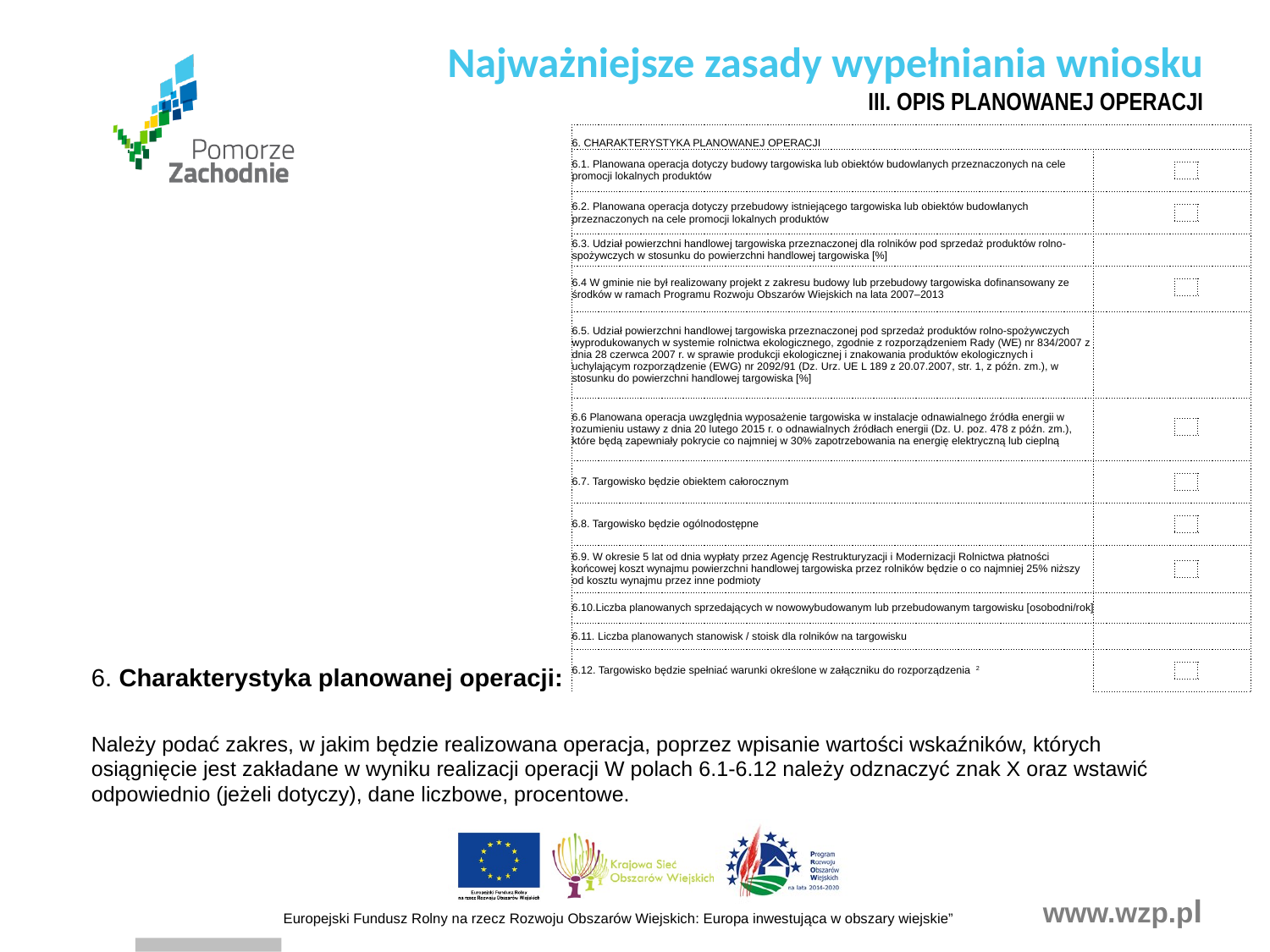

Najważniejsze zasady wypełniania wniosku
III. OPIS PLANOWANEJ OPERACJI

| 6. CHARAKTERYSTYKA PLANOWANEJ OPERACJI |  |  |  |  |  |  |  |  |
| --- | --- | --- | --- | --- | --- | --- | --- | --- |
| 6.1. Planowana operacja dotyczy budowy targowiska lub obiektów budowlanych przeznaczonych na cele promocji lokalnych produktów |  |  |  |  |  |  |  |  |
|  |  |  |  |  |  |  |  |  |
|  |  |  |  |  |  |  |  |  |
| 6.2. Planowana operacja dotyczy przebudowy istniejącego targowiska lub obiektów budowlanych przeznaczonych na cele promocji lokalnych produktów |  |  |  |  |  |  |  |  |
|  |  |  |  |  |  |  |  |  |
|  |  |  |  |  |  |  |  |  |
| 6.3. Udział powierzchni handlowej targowiska przeznaczonej dla rolników pod sprzedaż produktów rolno-spożywczych w stosunku do powierzchni handlowej targowiska [%] |  |  |  |  |  |  |  |  |
| 6.4 W gminie nie był realizowany projekt z zakresu budowy lub przebudowy targowiska dofinansowany ze środków w ramach Programu Rozwoju Obszarów Wiejskich na lata 2007–2013 |  |  |  |  |  |  |  |  |
|  |  |  |  |  |  |  |  |  |
|  |  |  |  |  |  |  |  |  |
| 6.5. Udział powierzchni handlowej targowiska przeznaczonej pod sprzedaż produktów rolno-spożywczych wyprodukowanych w systemie rolnictwa ekologicznego, zgodnie z rozporządzeniem Rady (WE) nr 834/2007 z dnia 28 czerwca 2007 r. w sprawie produkcji ekologicznej i znakowania produktów ekologicznych i uchylającym rozporządzenie (EWG) nr 2092/91 (Dz. Urz. UE L 189 z 20.07.2007, str. 1, z późn. zm.), w stosunku do powierzchni handlowej targowiska [%] |  |  |  |  |  |  |  |  |
| 6.6 Planowana operacja uwzględnia wyposażenie targowiska w instalacje odnawialnego źródła energii w rozumieniu ustawy z dnia 20 lutego 2015 r. o odnawialnych źródłach energii (Dz. U. poz. 478 z późn. zm.), które będą zapewniały pokrycie co najmniej w 30% zapotrzebowania na energię elektryczną lub cieplną |  |  |  |  |  |  |  |  |
|  |  |  |  |  |  |  |  |  |
|  |  |  |  |  |  |  |  |  |
| 6.7. Targowisko będzie obiektem całorocznym |  |  |  |  |  |  |  |  |
|  |  |  |  |  |  |  |  |  |
|  |  |  |  |  |  |  |  |  |
| 6.8. Targowisko będzie ogólnodostępne |  |  |  |  |  |  |  |  |
|  |  |  |  |  |  |  |  |  |
|  |  |  |  |  |  |  |  |  |
| 6.9. W okresie 5 lat od dnia wypłaty przez Agencję Restrukturyzacji i Modernizacji Rolnictwa płatności końcowej koszt wynajmu powierzchni handlowej targowiska przez rolników będzie o co najmniej 25% niższy od kosztu wynajmu przez inne podmioty |  |  |  |  |  |  |  |  |
|  |  |  |  |  |  |  |  |  |
|  |  |  |  |  |  |  |  |  |
| 6.10.Liczba planowanych sprzedających w nowowybudowanym lub przebudowanym targowisku [osobodni/rok] |  |  |  |  |  |  |  |  |
| 6.11. Liczba planowanych stanowisk / stoisk dla rolników na targowisku |  |  |  |  |  |  |  |  |
| 6.12. Targowisko będzie spełniać warunki określone w załączniku do rozporządzenia 2 |  |  |  |  |  |  |  |  |
|  |  |  |  |  |  |  |  |  |
|  |  |  |  |  |  |  |  |  |
6. Charakterystyka planowanej operacji:

Należy podać zakres, w jakim będzie realizowana operacja, poprzez wpisanie wartości wskaźników, których osiągnięcie jest zakładane w wyniku realizacji operacji W polach 6.1-6.12 należy odznaczyć znak X oraz wstawić odpowiednio (jeżeli dotyczy), dane liczbowe, procentowe.